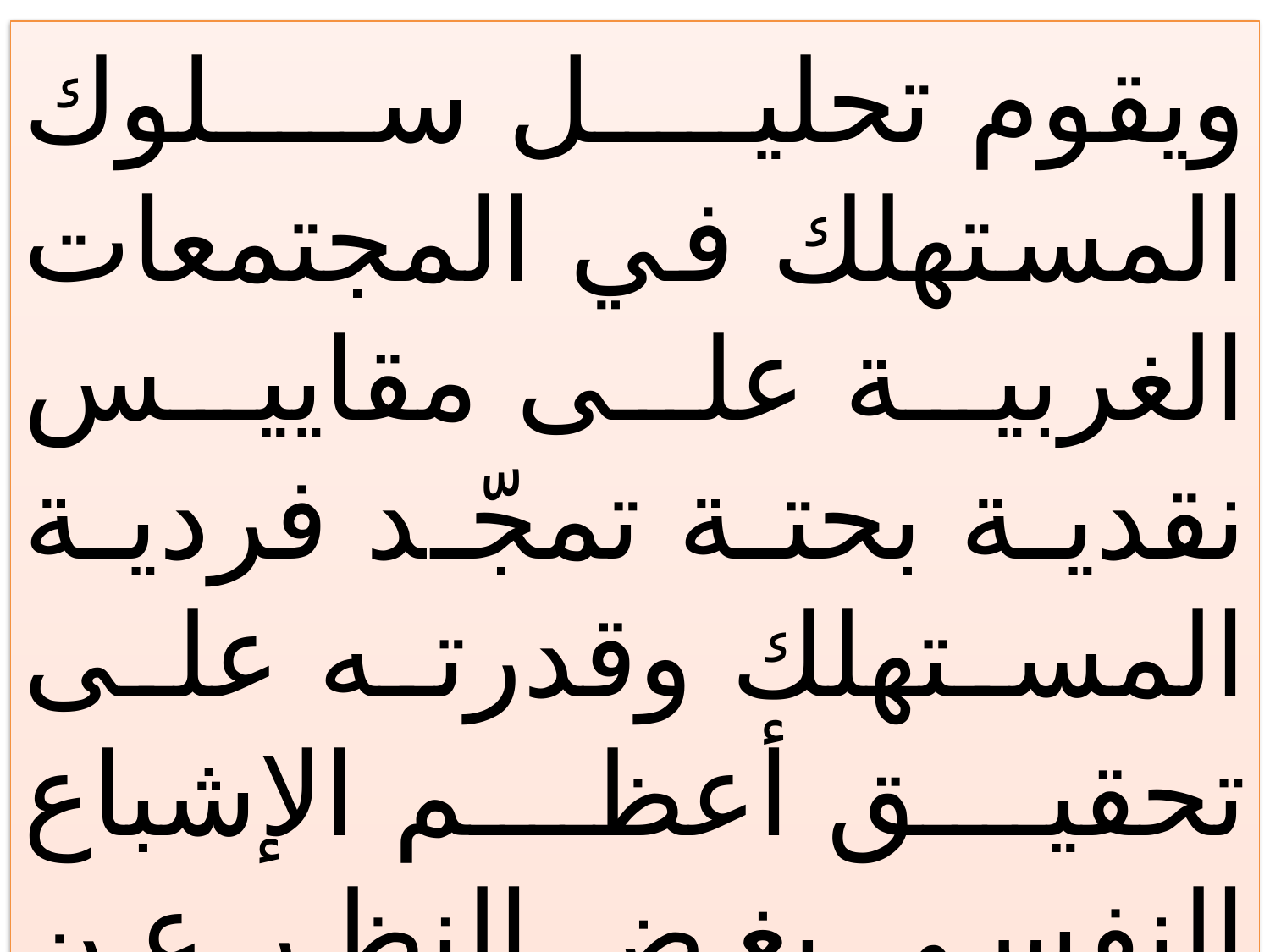

ويقوم تحليل سلوك المستهلك في المجتمعات الغربية على مقاييس نقدية بحتة تمجّد فردية المستهلك وقدرته على تحقيق أعظم الإشباع النفسي بغض النظر عن الضرر الناشئ عن نوعية السلعة؛ كالمخدرات، وشرب الخمر، وحرمة السلع، أو إباحتها .

69